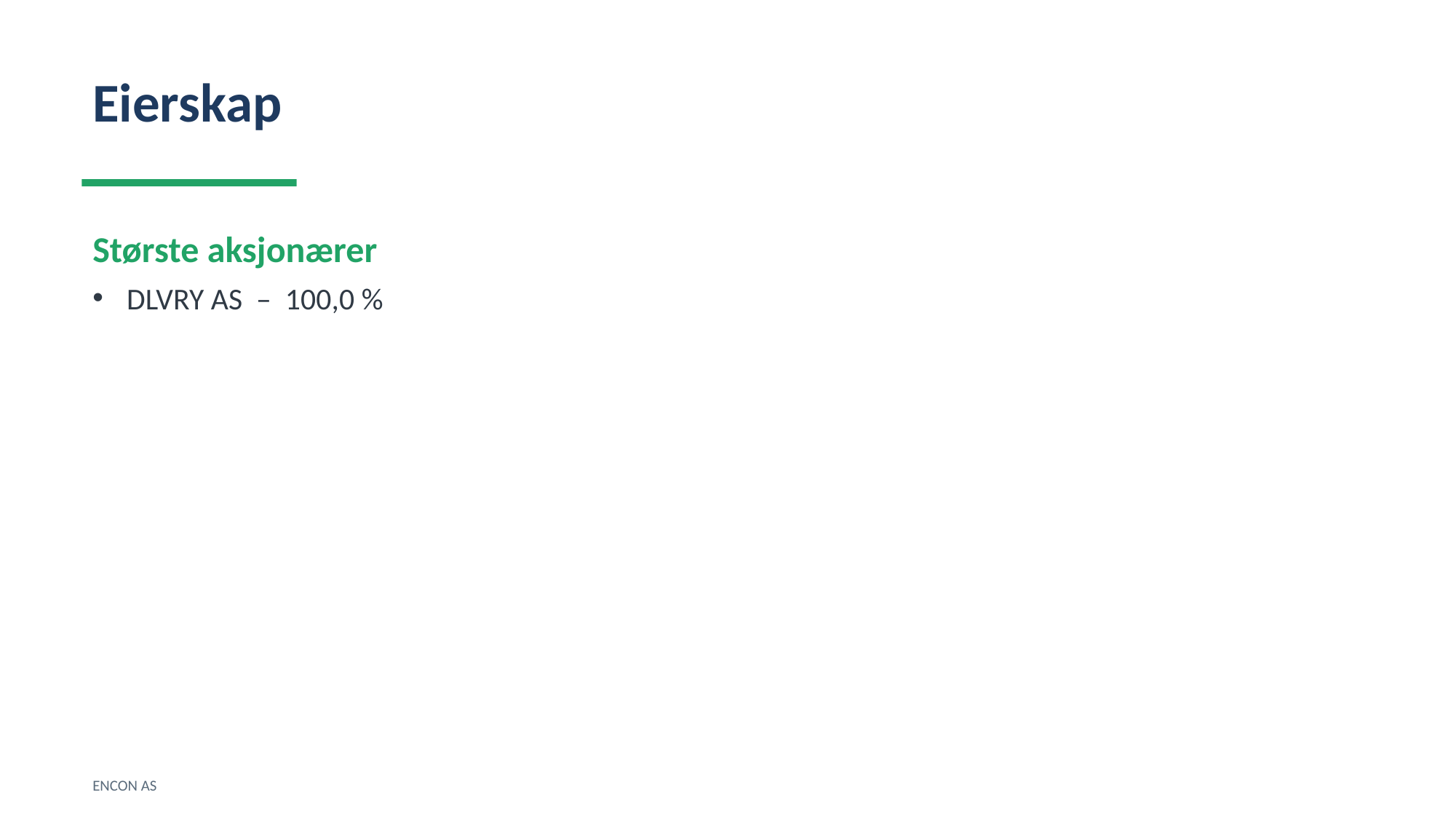

Eierskap

Største aksjonærer
DLVRY AS  –  100,0 %
ENCON AS